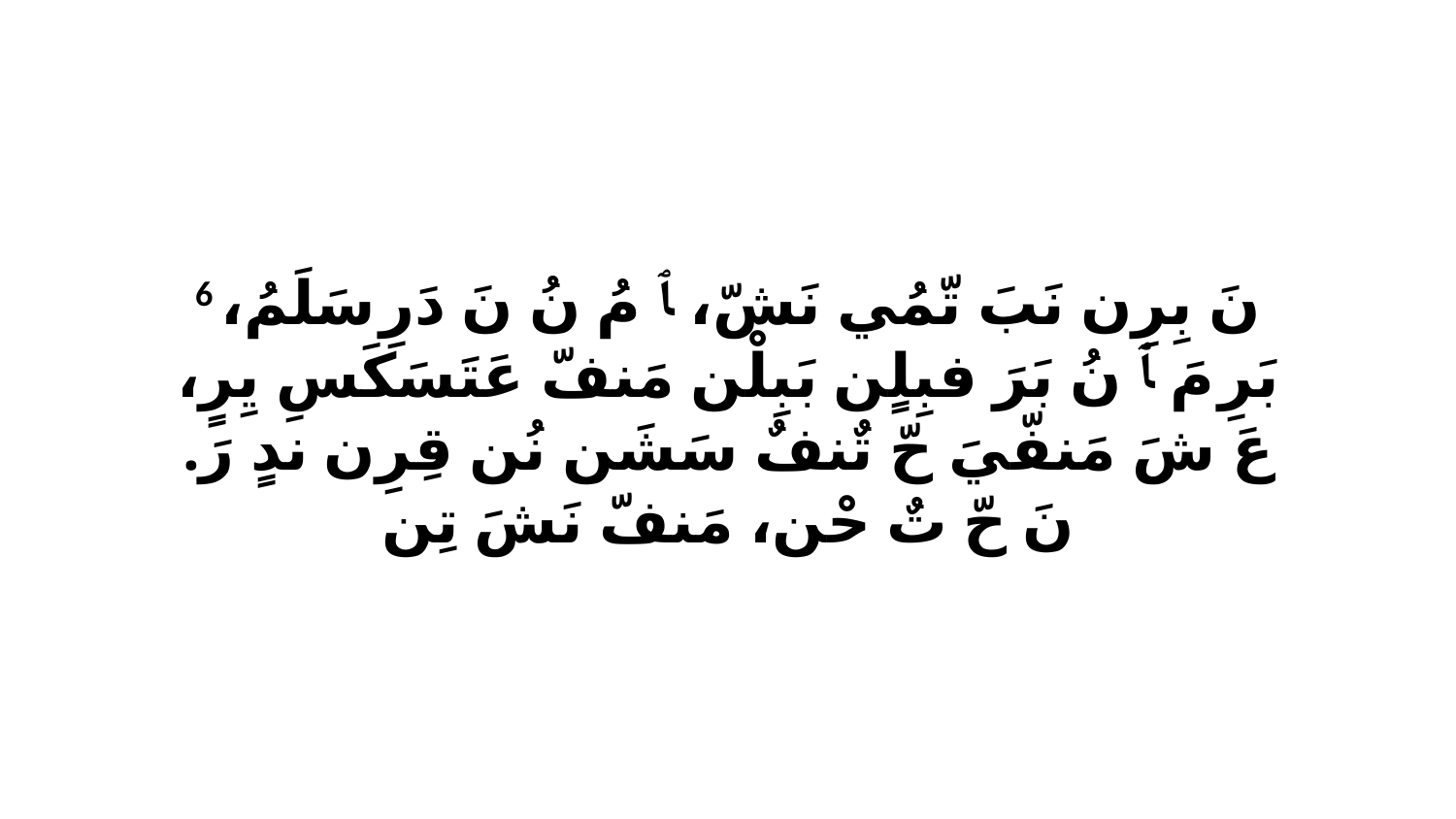

6 نَ بِرِن نَبَ تّمُي نَشّ، ﭑ مُ نُ نَ دَرِ سَلَمُ، بَرِ مَ ﭑ نُ بَرَ فبِلٍن بَبِلْن مَنفّ عَتَسَكَسِ يِرٍ، عَ شَ مَنفّيَ حّ تٌنفٌ سَشَن نُن قِرِن ندٍ رَ. نَ حّ تٌ حْن، مَنفّ نَشَ تِن